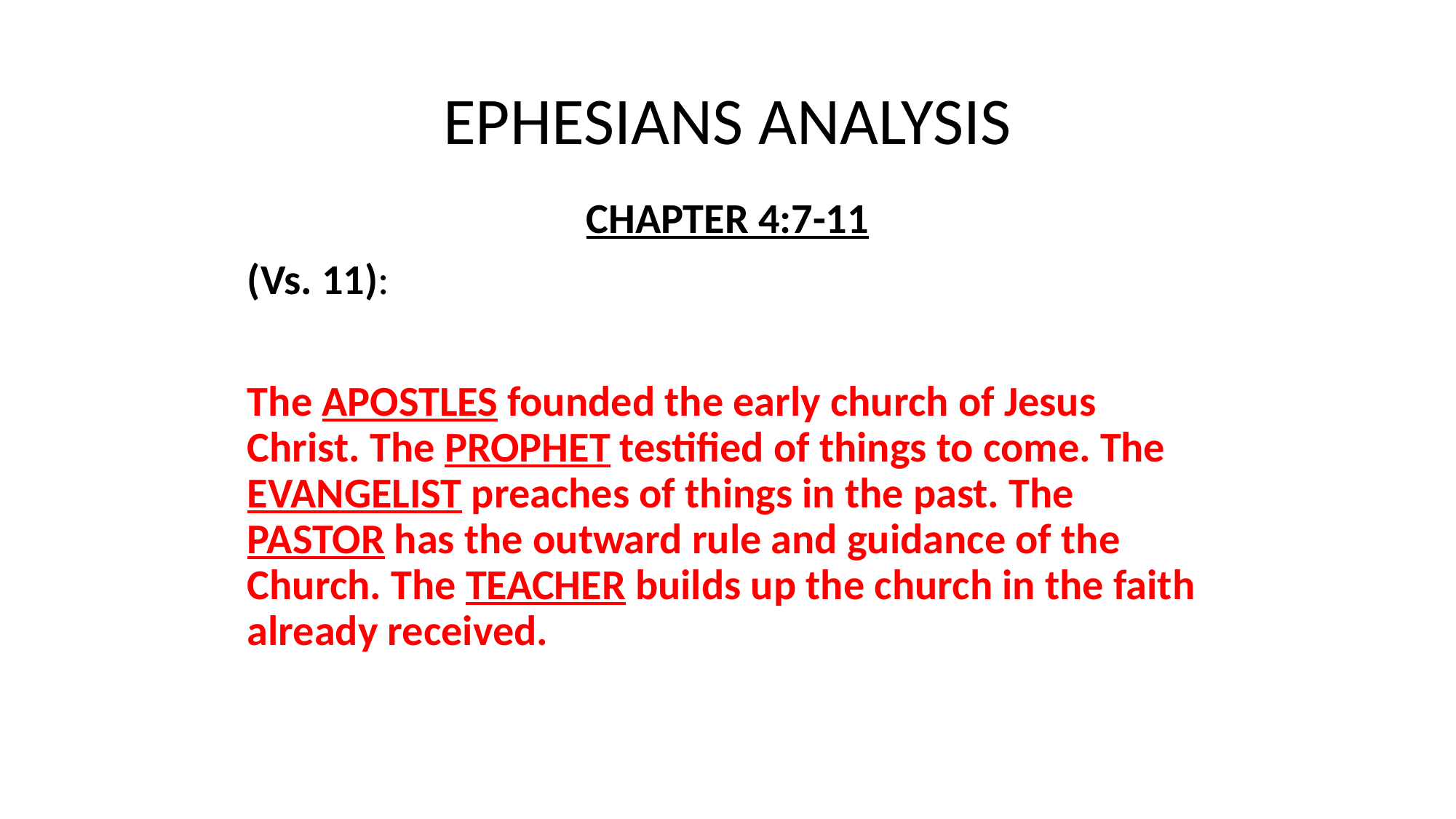

# EPHESIANS ANALYSIS
CHAPTER 4:7-11
(Vs. 11):

The APOSTLES founded the early church of Jesus Christ. The PROPHET testified of things to come. The EVANGELIST preaches of things in the past. The PASTOR has the outward rule and guidance of the Church. The TEACHER builds up the church in the faith already received.